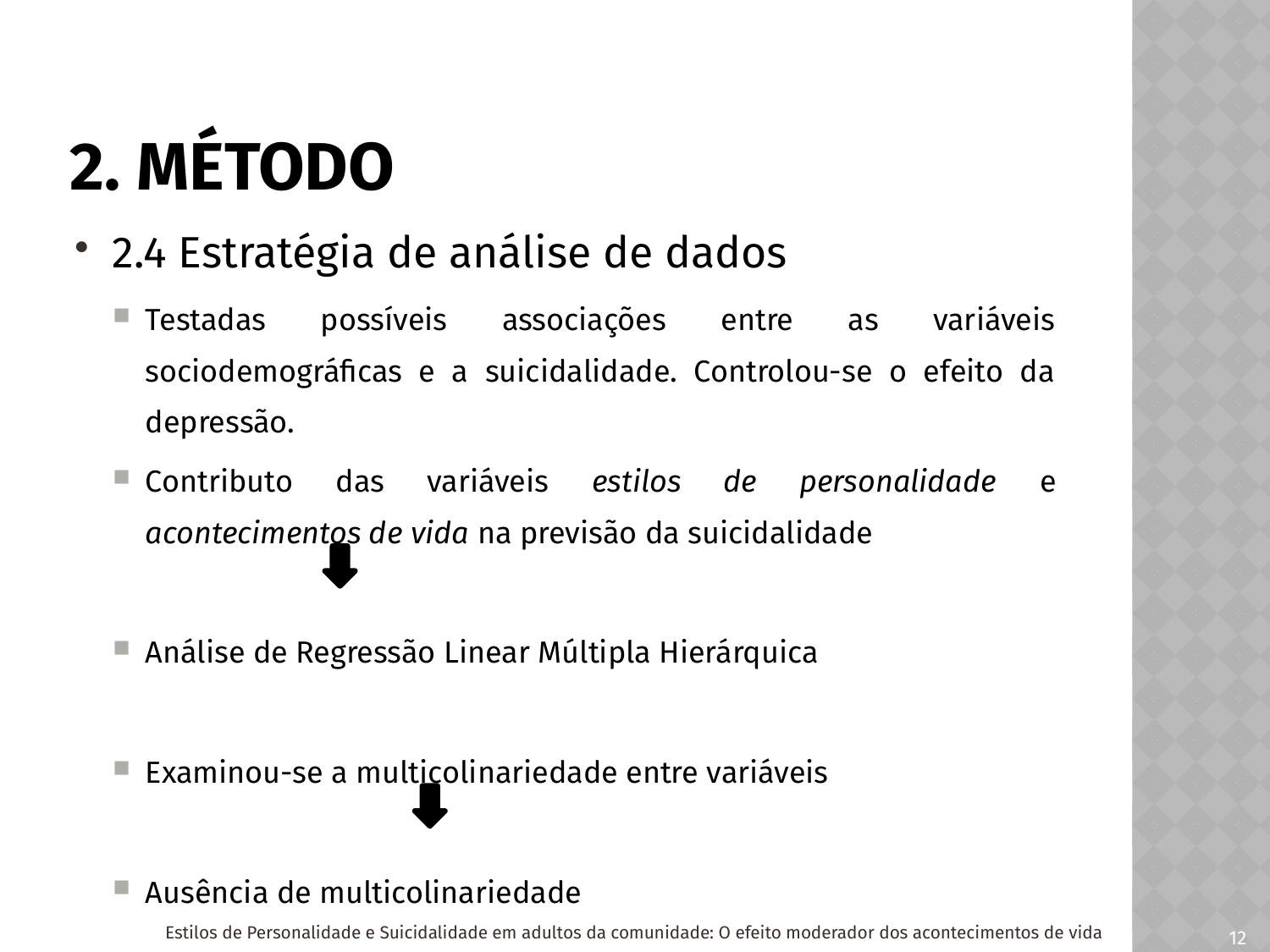

# 2. Método
2.4 Estratégia de análise de dados
Testadas possíveis associações entre as variáveis sociodemográficas e a suicidalidade. Controlou-se o efeito da depressão.
Contributo das variáveis estilos de personalidade e acontecimentos de vida na previsão da suicidalidade

Análise de Regressão Linear Múltipla Hierárquica

Examinou-se a multicolinariedade entre variáveis

Ausência de multicolinariedade

Estilos de Personalidade e Suicidalidade em adultos da comunidade: O efeito moderador dos acontecimentos de vida
12